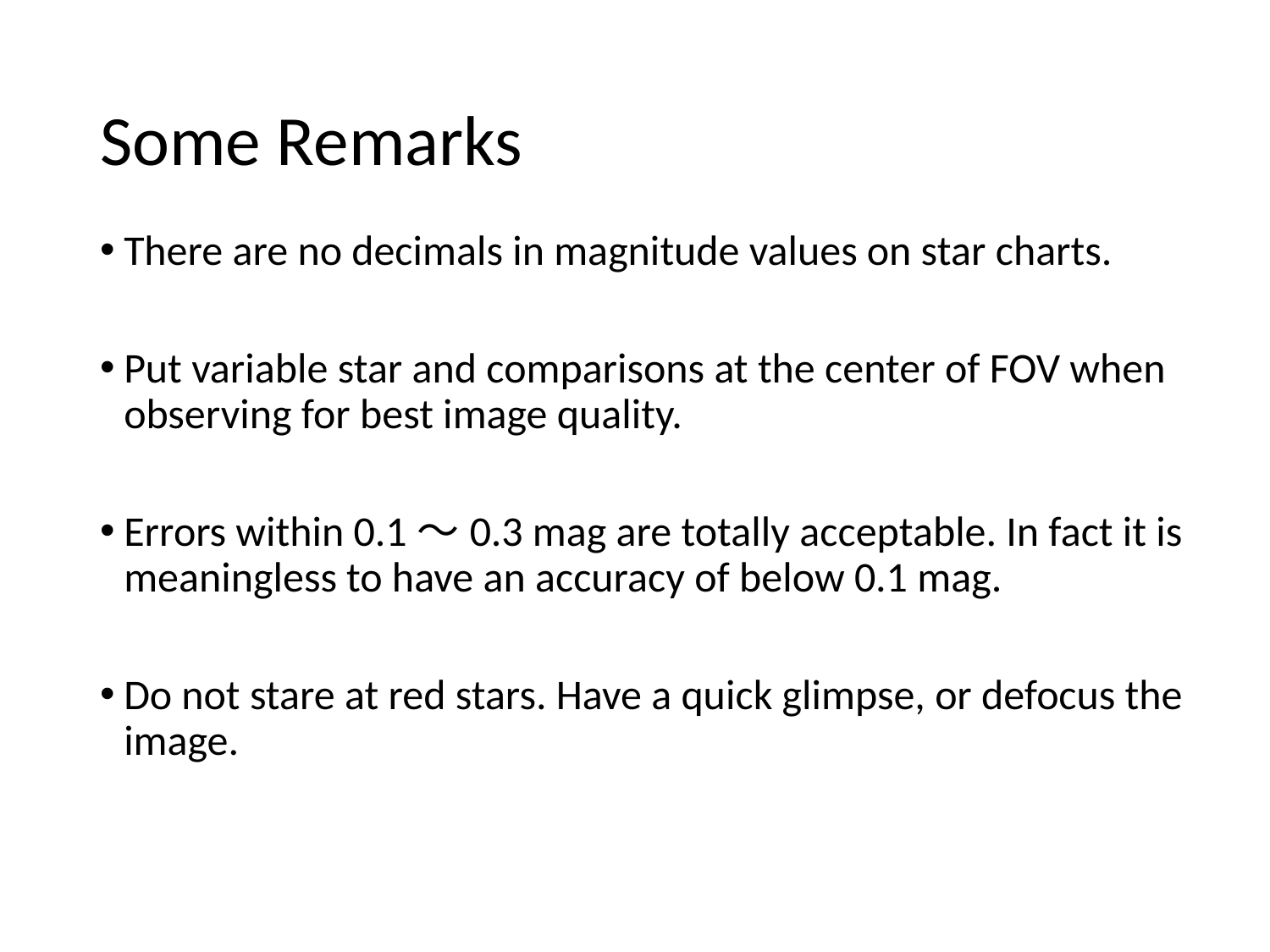

# Some Remarks
There are no decimals in magnitude values on star charts.

Put variable star and comparisons at the center of FOV when observing for best image quality.

Errors within 0.1～0.3 mag are totally acceptable. In fact it is meaningless to have an accuracy of below 0.1 mag.

Do not stare at red stars. Have a quick glimpse, or defocus the image.